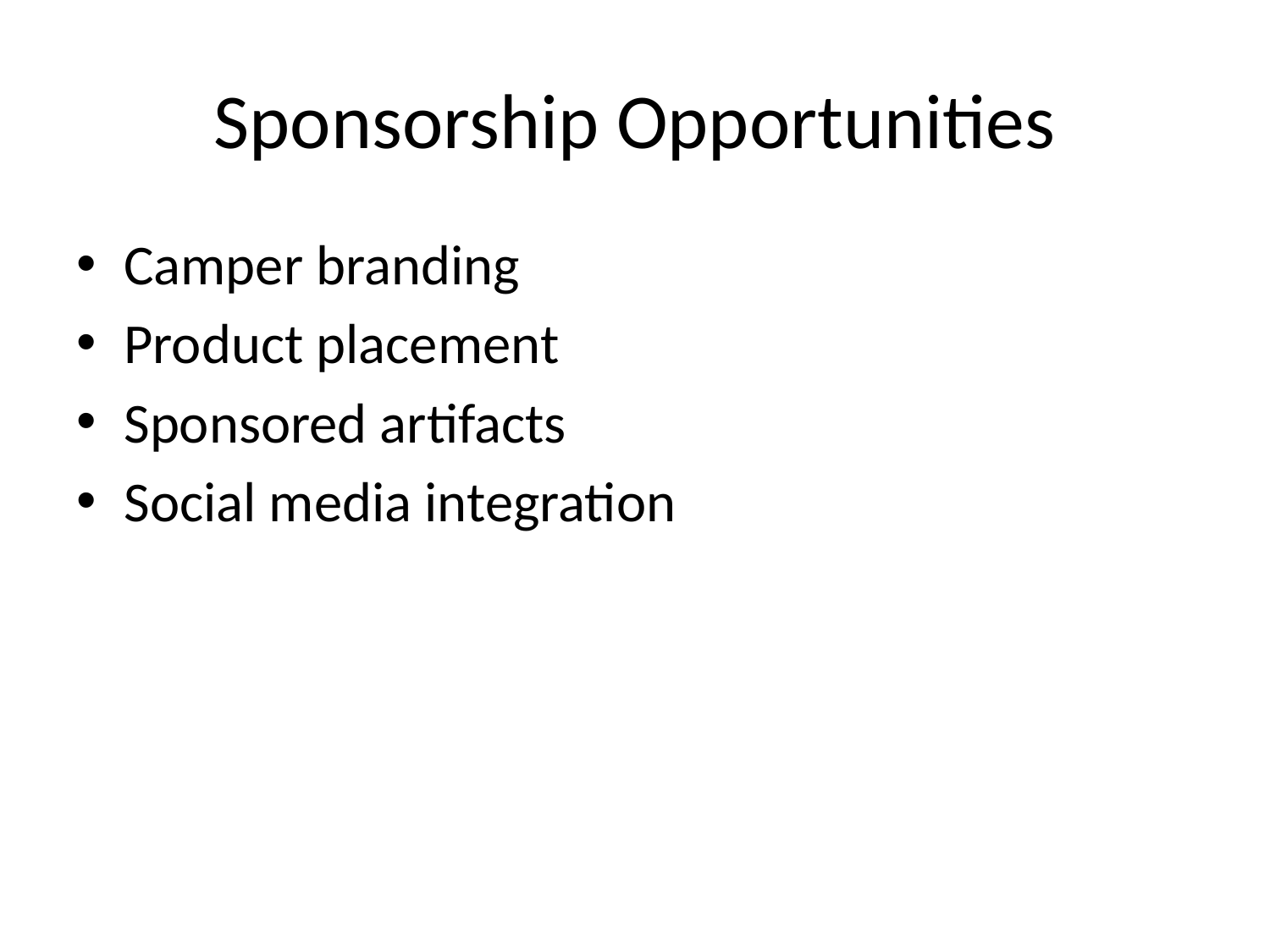

# Sponsorship Opportunities
Camper branding
Product placement
Sponsored artifacts
Social media integration